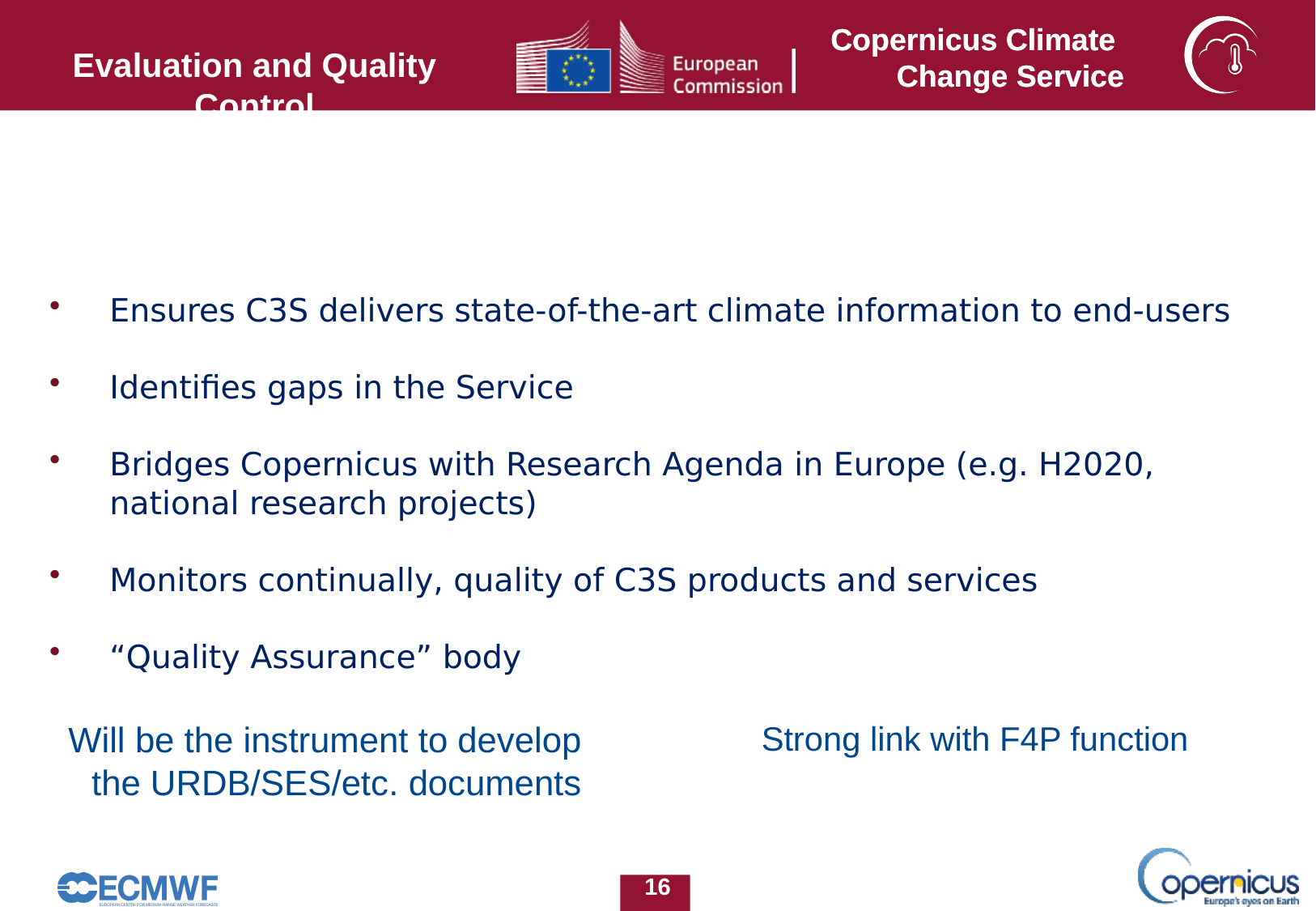

Evaluation and Quality Control
Ensures C3S delivers state-of-the-art climate information to end-users

Identifies gaps in the Service

Bridges Copernicus with Research Agenda in Europe (e.g. H2020, national research projects)

Monitors continually, quality of C3S products and services

“Quality Assurance” body
Will be the instrument to develop the URDB/SES/etc. documents
Strong link with F4P function
16